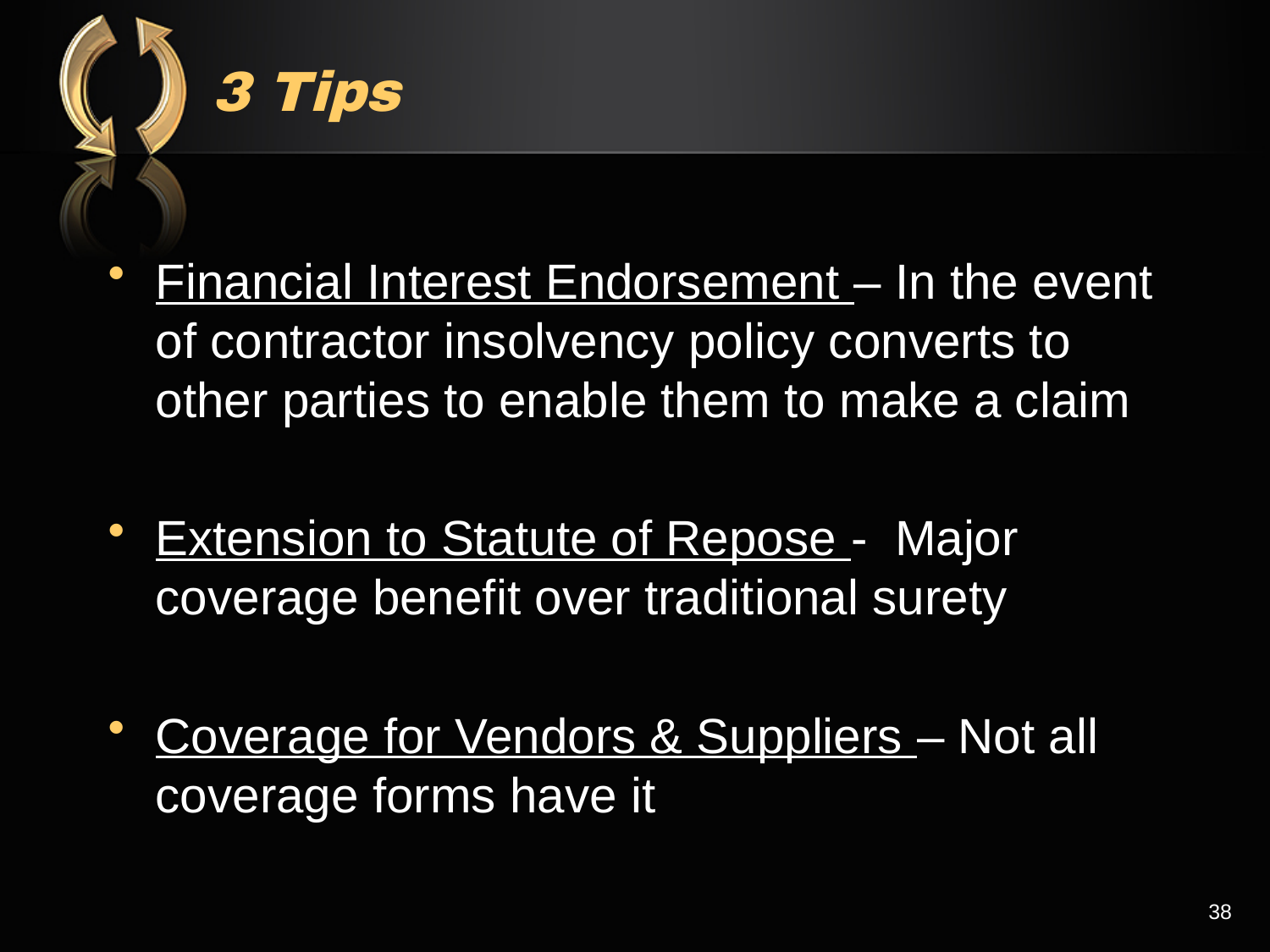

# 3 Tips
Financial Interest Endorsement – In the event of contractor insolvency policy converts to other parties to enable them to make a claim

Extension to Statute of Repose -  Major coverage benefit over traditional surety

Coverage for Vendors & Suppliers – Not all coverage forms have it
38